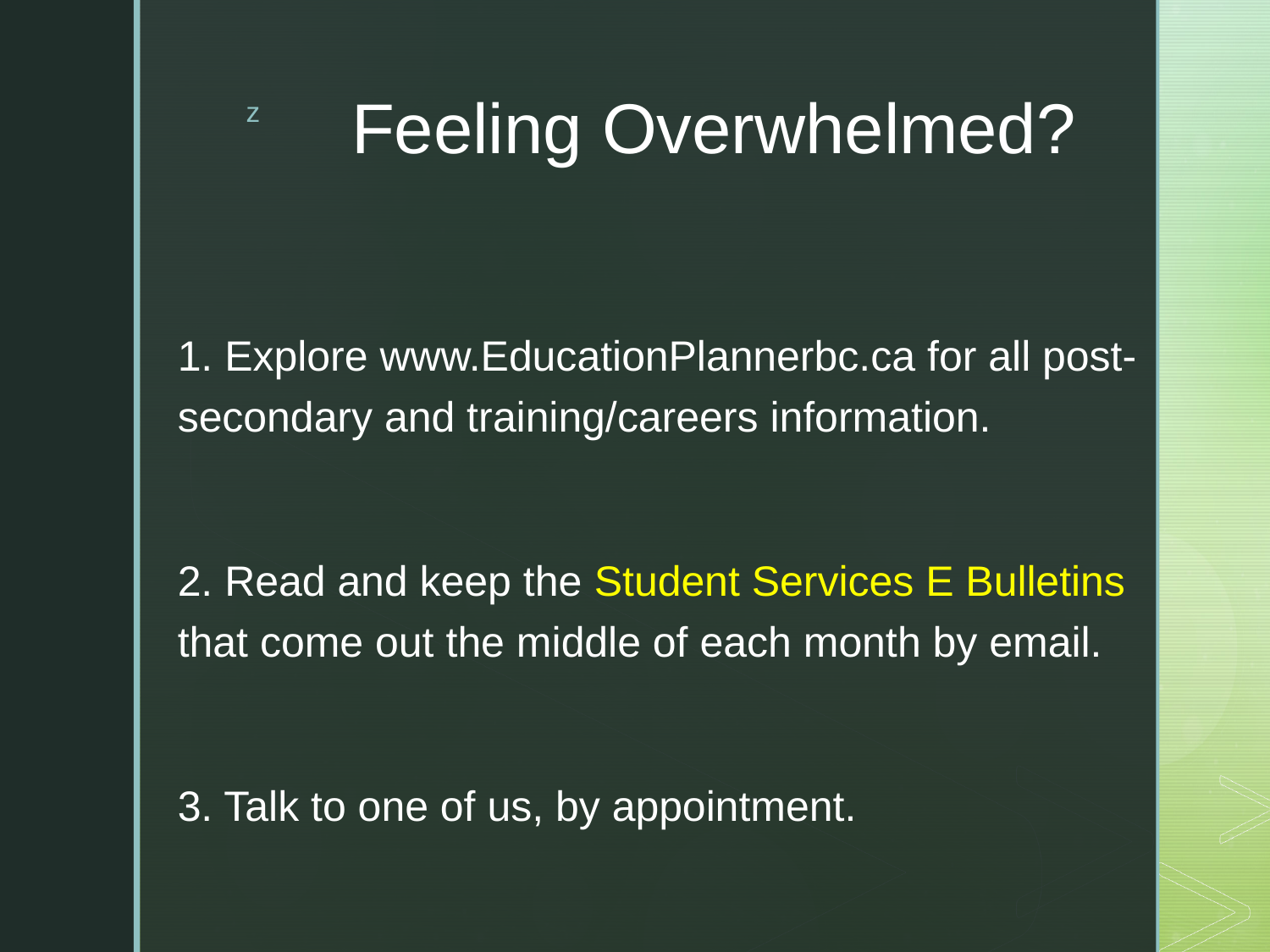

# Feeling Overwhelmed?
1. Explore www.EducationPlannerbc.ca for all post- secondary and training/careers information.

2. Read and keep the Student Services E Bulletins that come out the middle of each month by email.

3. Talk to one of us, by appointment.